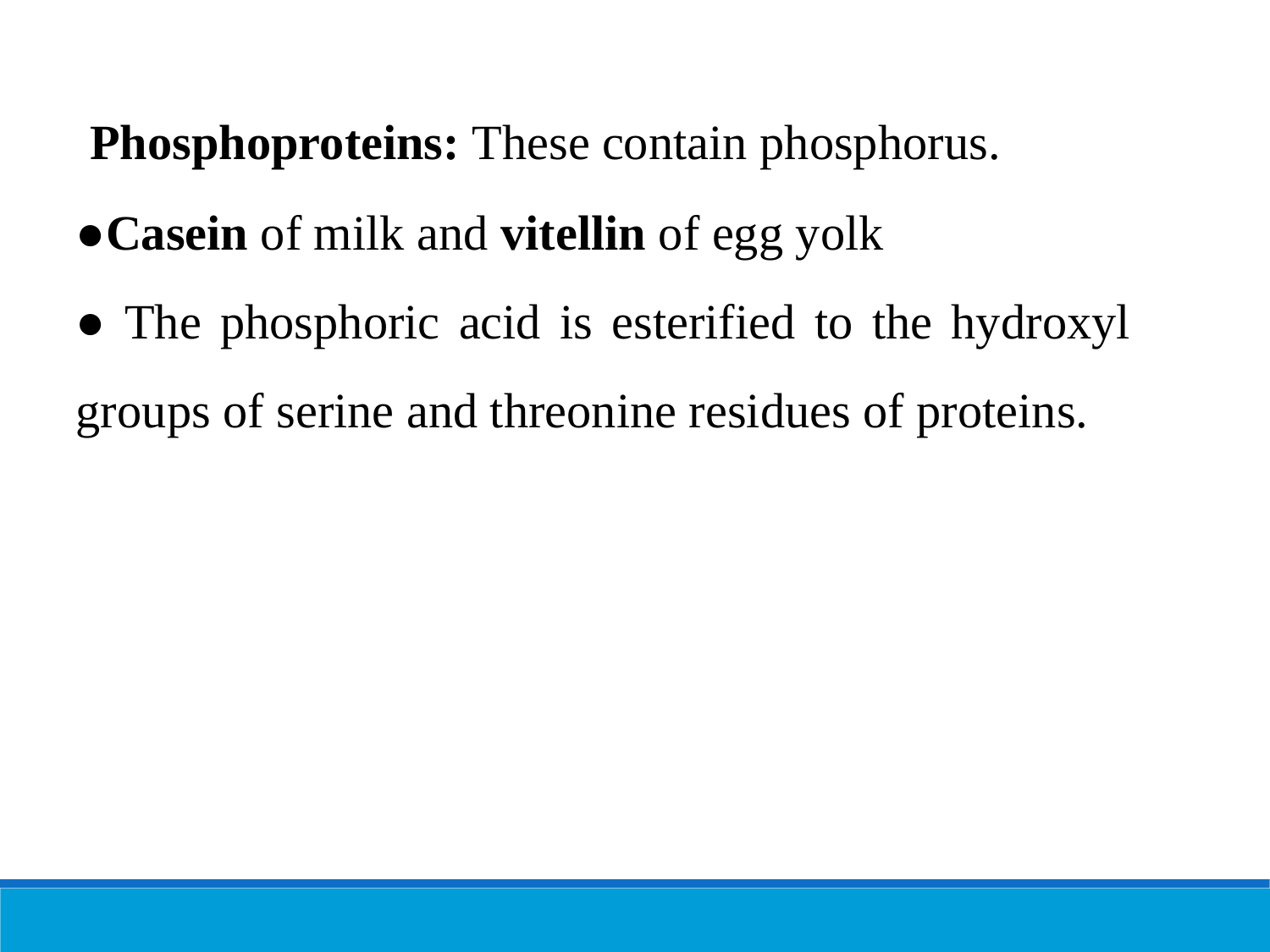

Phosphoproteins: These contain phosphorus.
●Casein of milk and vitellin of egg yolk
● The phosphoric acid is esterified to the hydroxyl groups of serine and threonine residues of proteins.